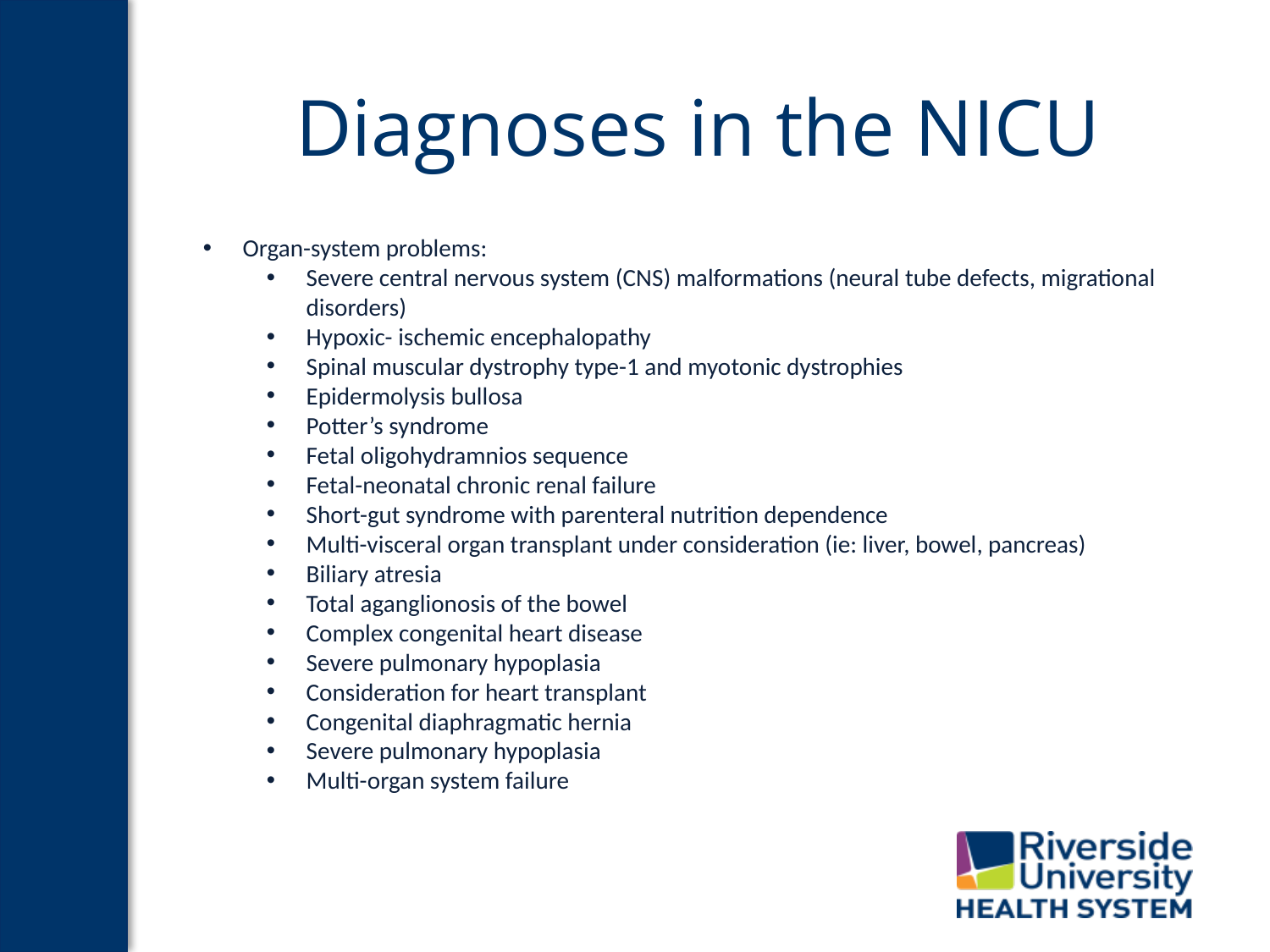

# Diagnoses in the NICU
Organ-system problems:
Severe central nervous system (CNS) malformations (neural tube defects, migrational disorders)
Hypoxic- ischemic encephalopathy
Spinal muscular dystrophy type-1 and myotonic dystrophies
Epidermolysis bullosa
Potter’s syndrome
Fetal oligohydramnios sequence
Fetal-neonatal chronic renal failure
Short-gut syndrome with parenteral nutrition dependence
Multi-visceral organ transplant under consideration (ie: liver, bowel, pancreas)
Biliary atresia
Total aganglionosis of the bowel
Complex congenital heart disease
Severe pulmonary hypoplasia
Consideration for heart transplant
Congenital diaphragmatic hernia
Severe pulmonary hypoplasia
Multi-organ system failure